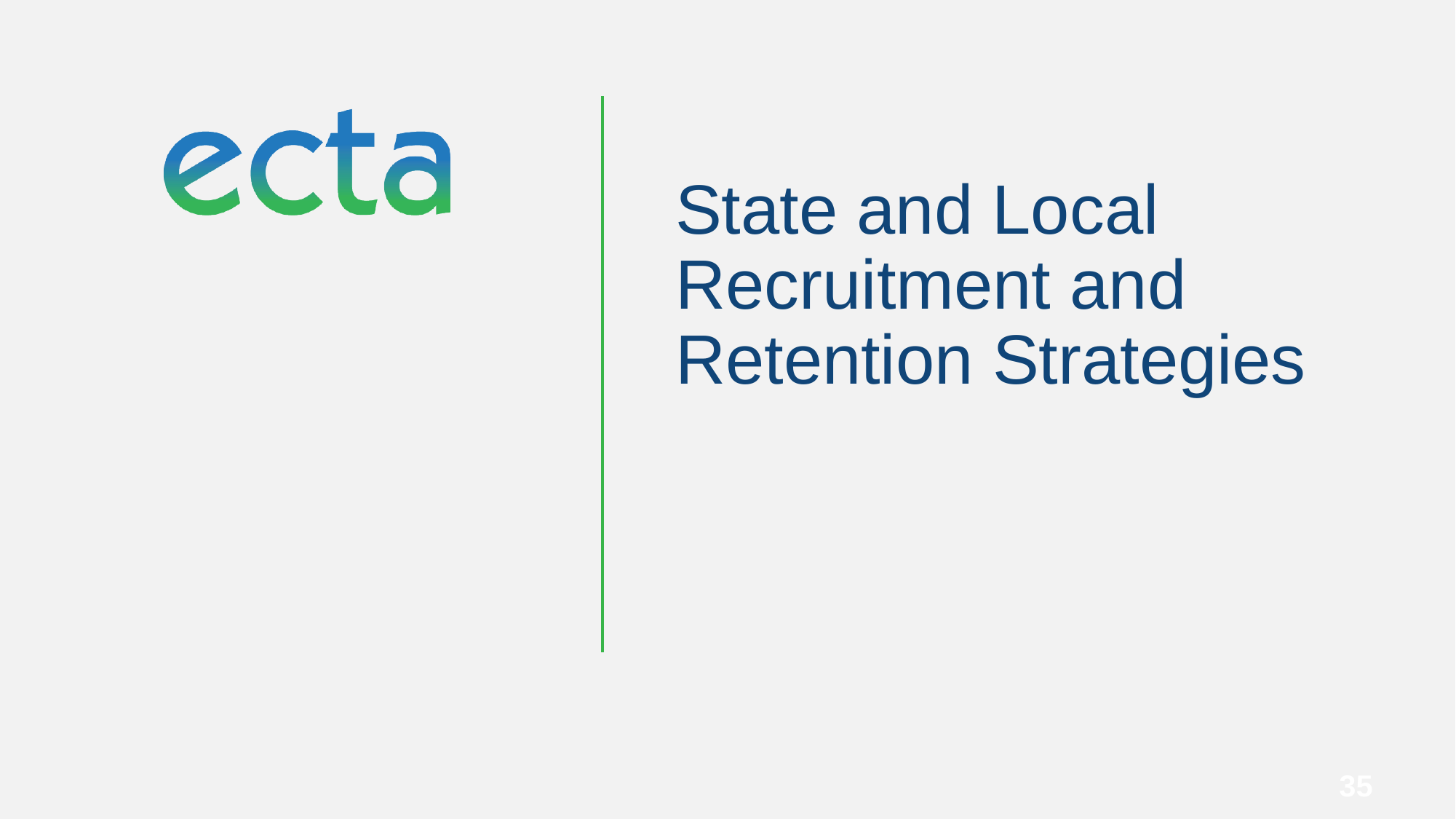

# State and Local Recruitment and Retention Strategies
35